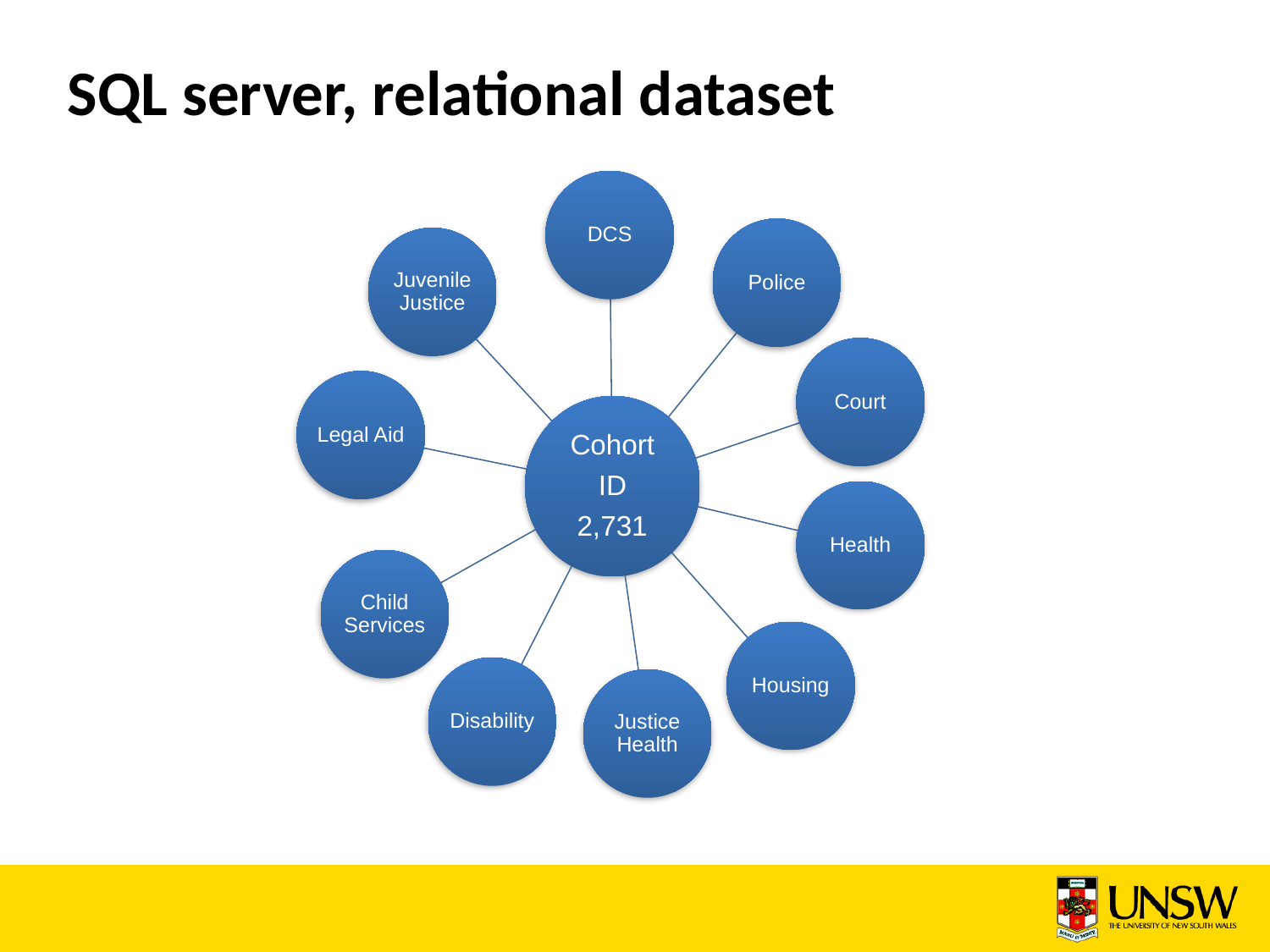

# SQL server, relational dataset
Cohort
ID
2,731

DCS

Police

Court

Housing

Justice Health

Child Services

Health

Disability

Legal Aid

Juvenile Justice